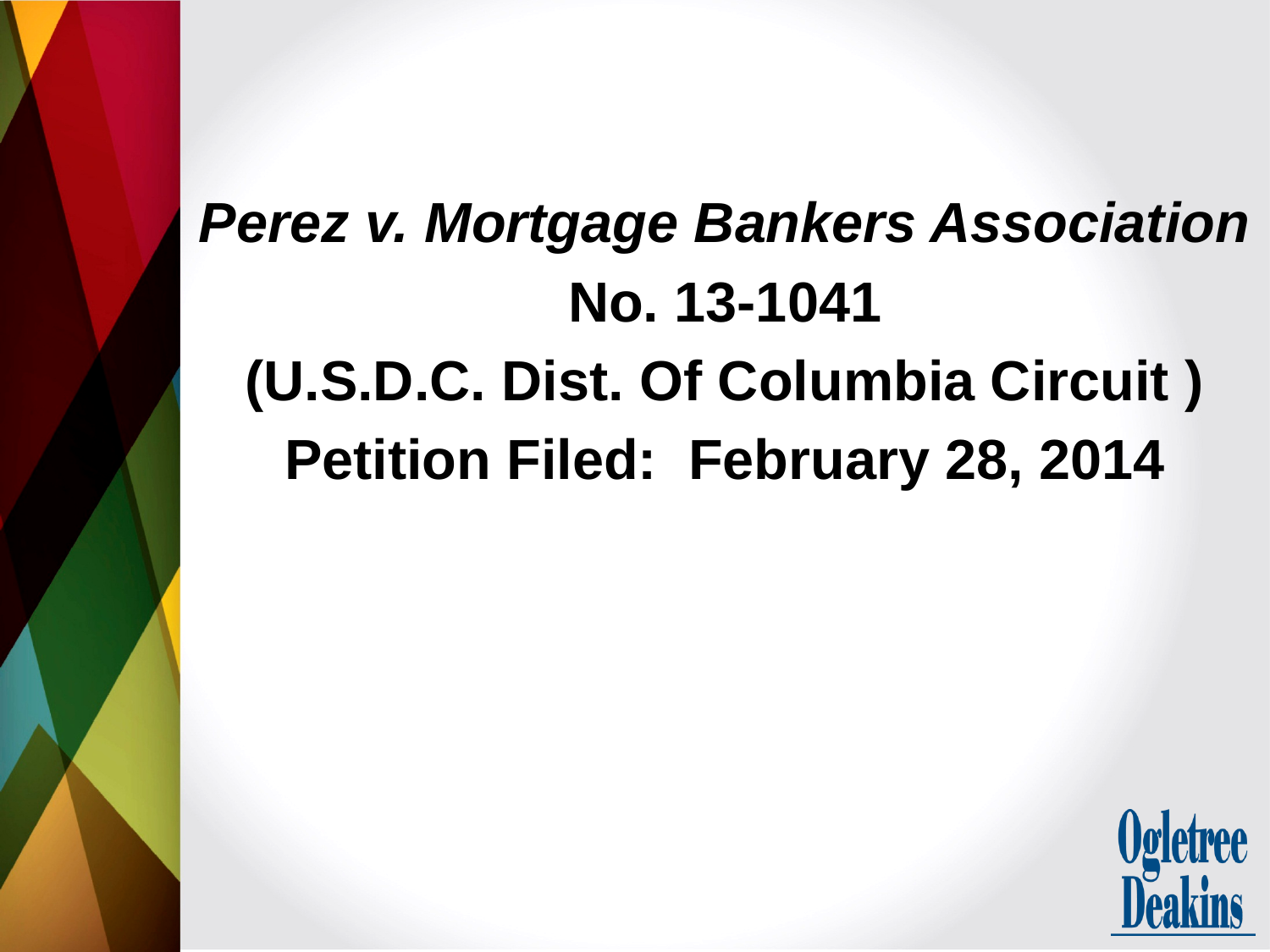

Perez v. Mortgage Bankers Association
No. 13-1041
(U.S.D.C. Dist. Of Columbia Circuit )
Petition Filed:  February 28, 2014